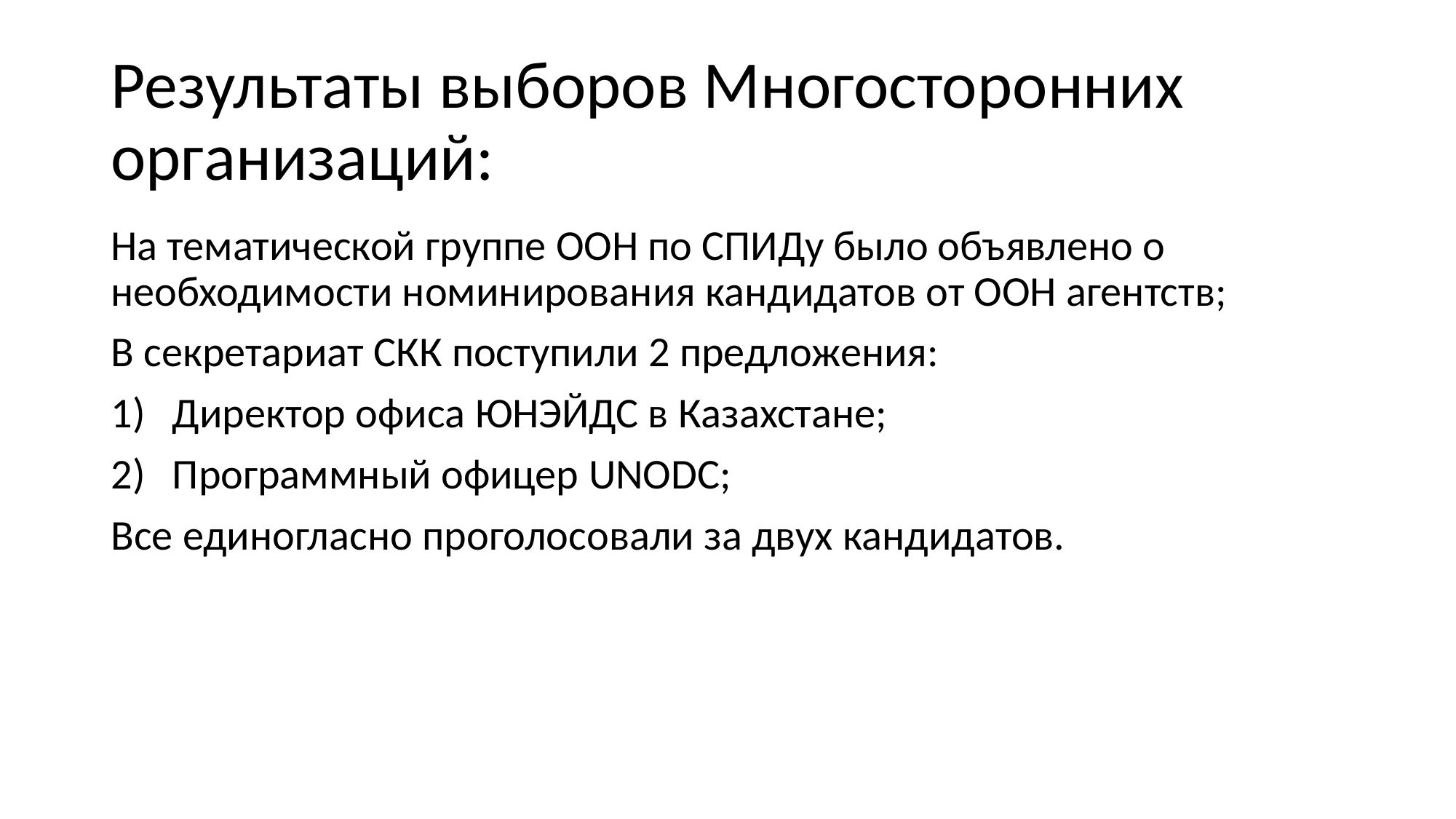

# Результаты выборов Многосторонних организаций:
На тематической группе ООН по СПИДу было объявлено о необходимости номинирования кандидатов от ООН агентств;
В секретариат СКК поступили 2 предложения:
Директор офиса ЮНЭЙДС в Казахстане;
Программный офицер UNODC;
Все единогласно проголосовали за двух кандидатов.